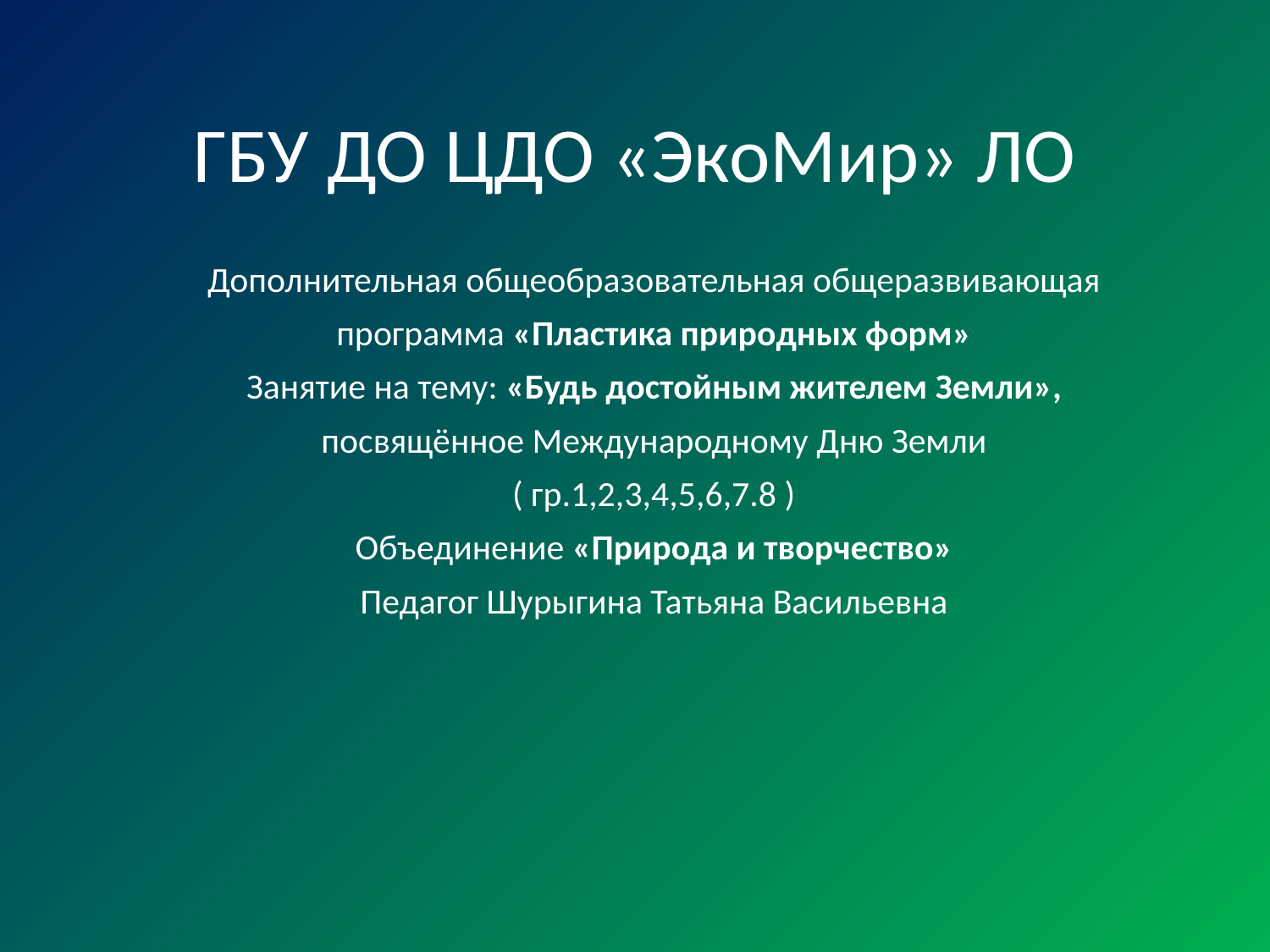

# ГБУ ДО ЦДО «ЭкоМир» ЛО
Дополнительная общеобразовательная общеразвивающая
программа «Пластика природных форм»
Занятие на тему: «Будь достойным жителем Земли»,
посвящённое Международному Дню Земли
( гр.1,2,3,4,5,6,7.8 )
Объединение «Природа и творчество»
Педагог Шурыгина Татьяна Васильевна